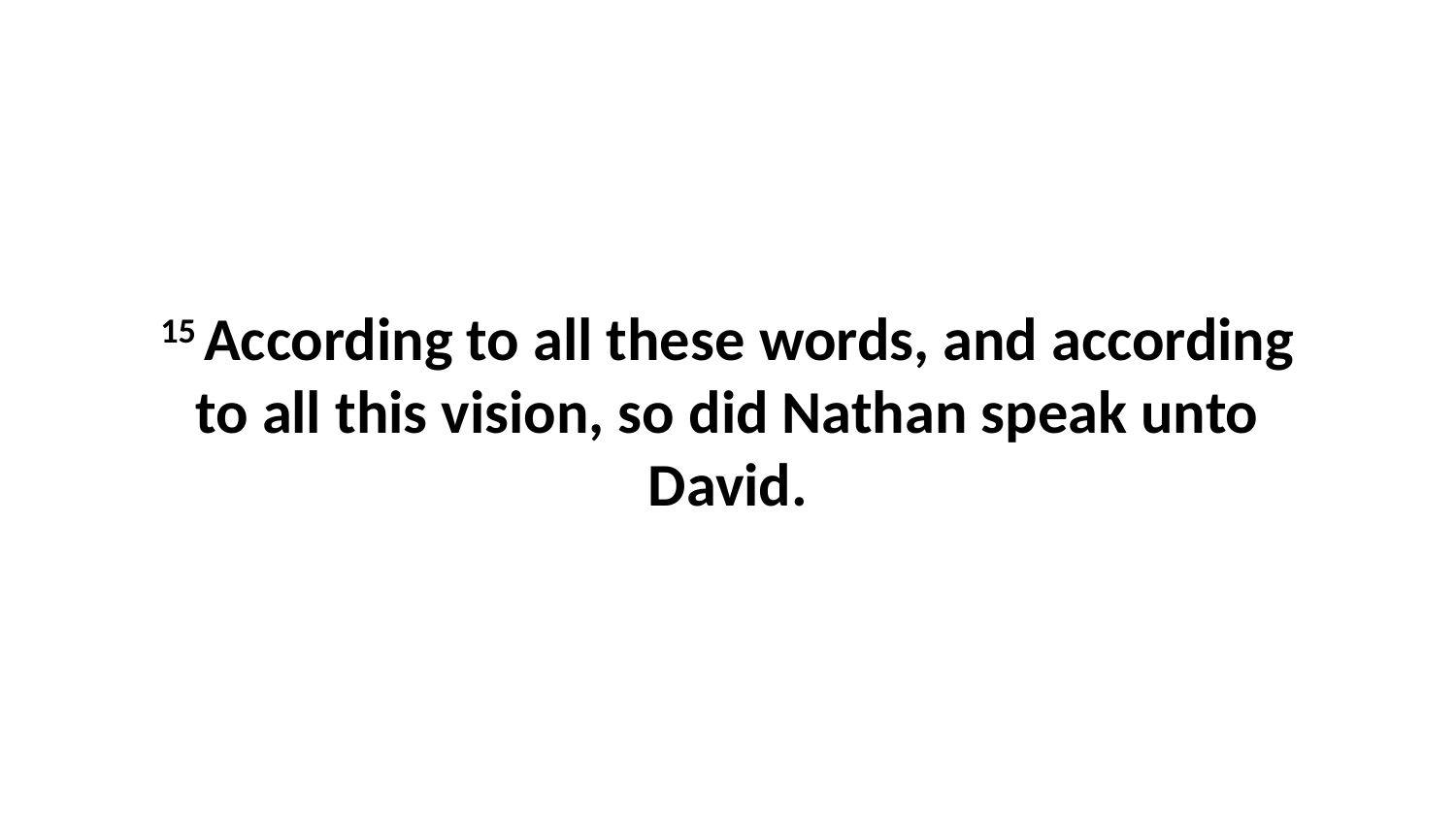

15 According to all these words, and according to all this vision, so did Nathan speak unto David.